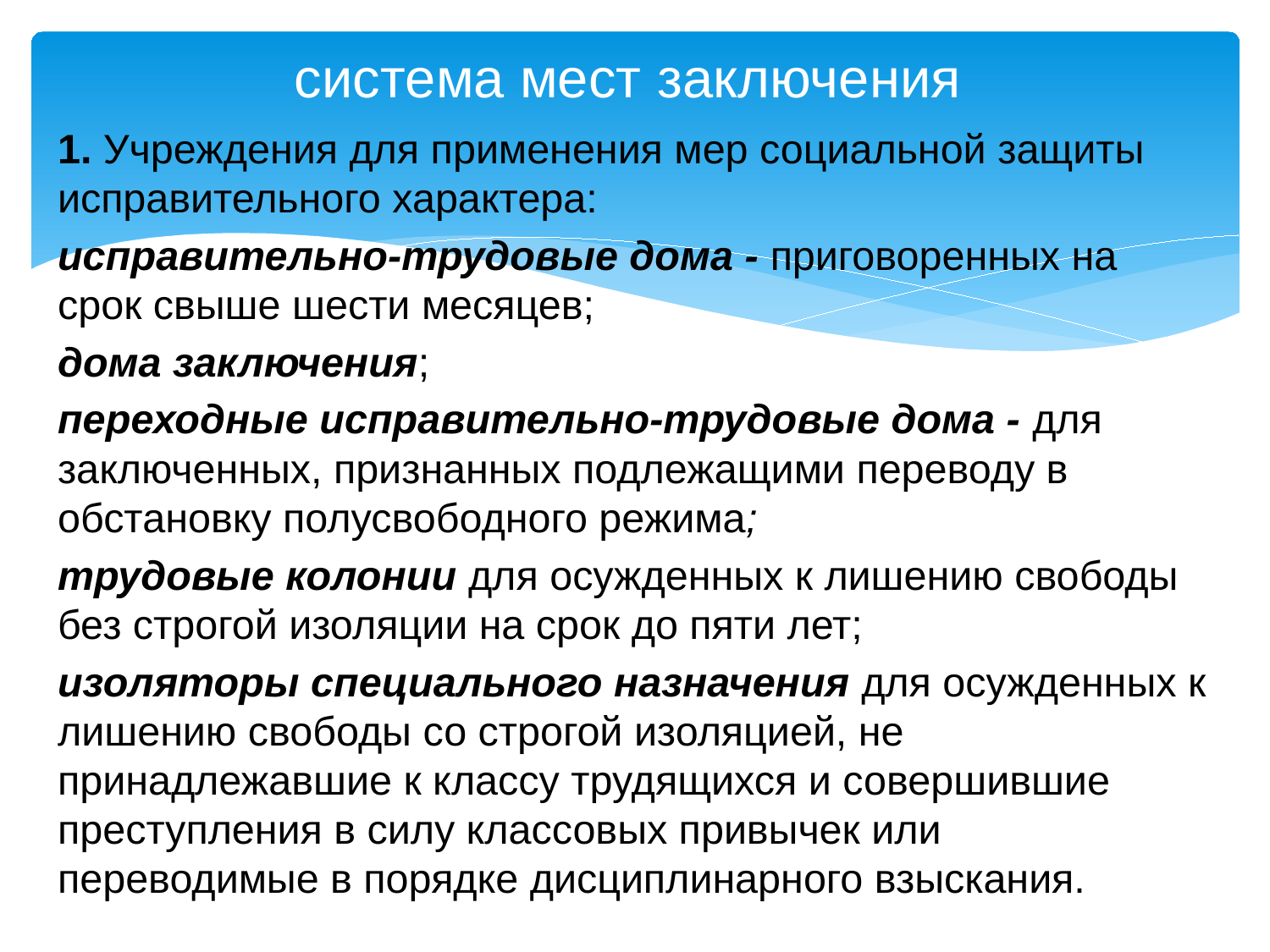

# система мест заключения
1. Учреждения для применения мер социальной защиты исправительного характера:
исправительно-трудовые дома - приговоренных на срок свыше шести месяцев;
дома заключения;
переходные исправительно-трудовые дома - для заключенных, признанных подлежащими переводу в обстановку полусвободного режима;
трудовые колонии для осужденных к лишению свободы без строгой изоляции на срок до пяти лет;
изоляторы специального назначения для осужденных к лишению свободы со строгой изоляцией, не принадлежавшие к классу трудящихся и совершившие преступления в силу классовых привычек или переводимые в порядке дисциплинарного взыскания.